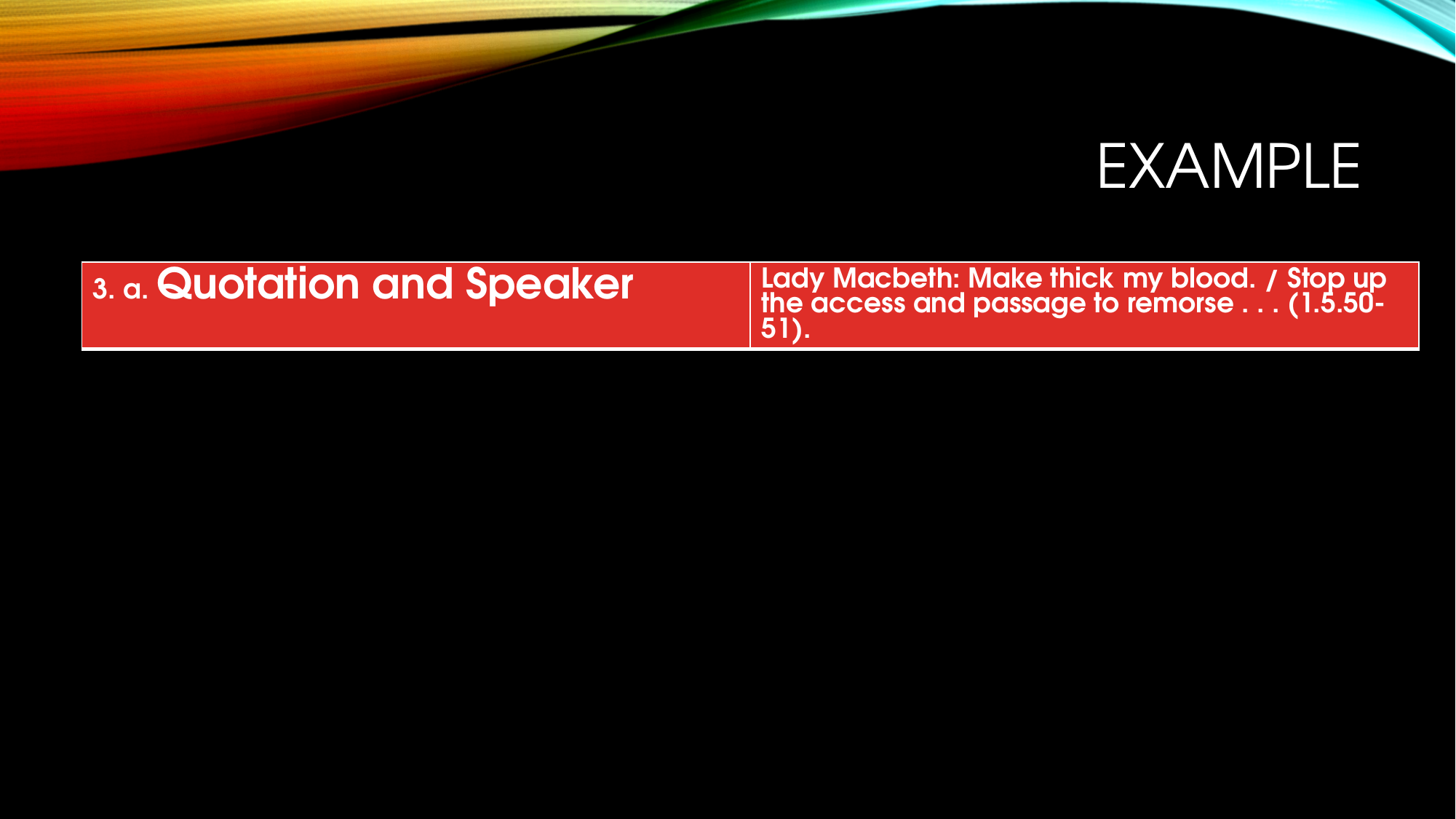

# Example
| 3. a. Quotation and Speaker | Lady Macbeth: Make thick my blood. / Stop up the access and passage to remorse . . . (1.5.50-51). |
| --- | --- |